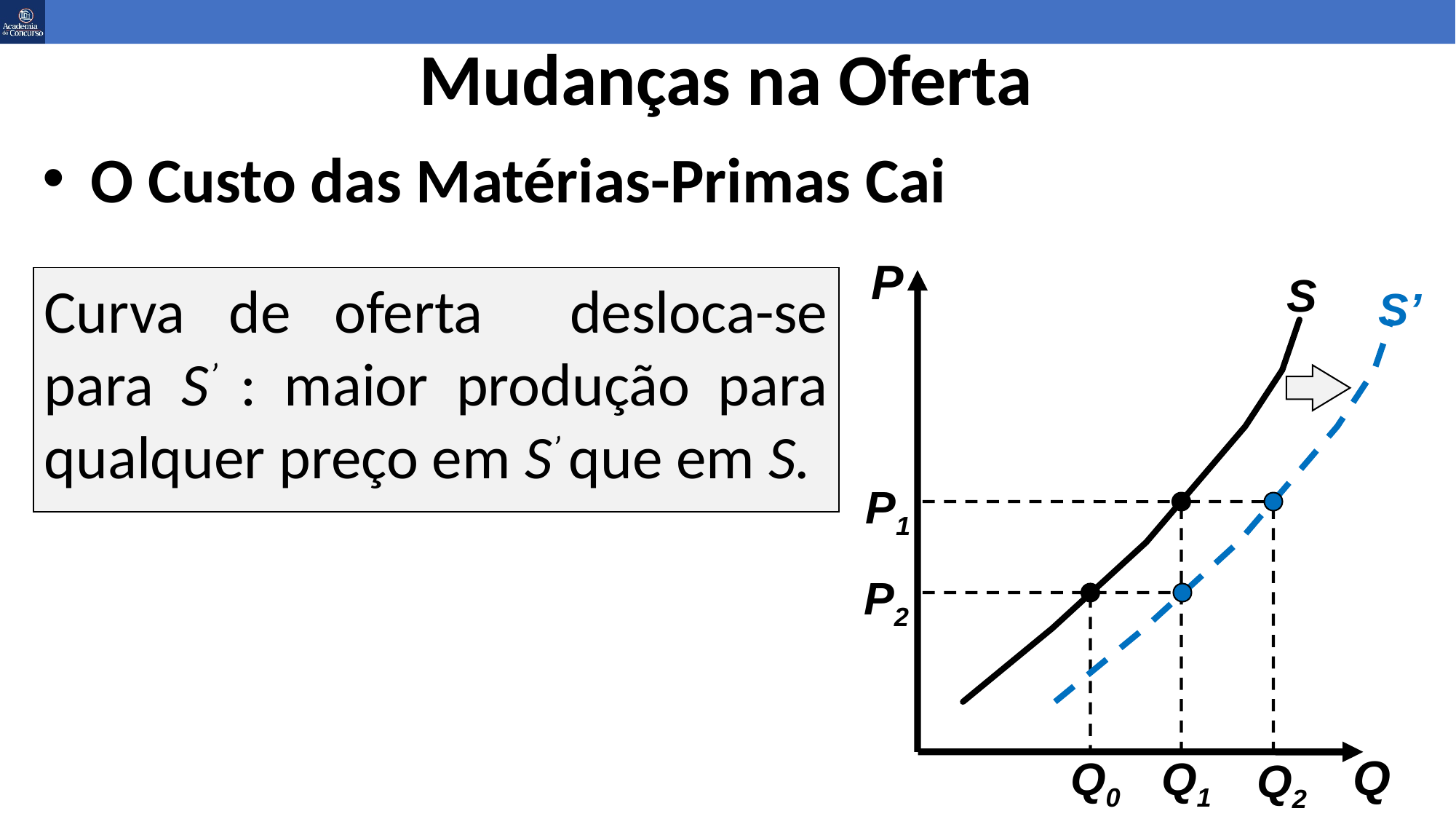

# Mudanças na Oferta
O Custo das Matérias-Primas Cai
P
S

Curva de oferta  desloca-se para S’ : maior produção para qualquer preço em S’ que em S.

S’

Q2
P1

P2

Q0
Q1
Q